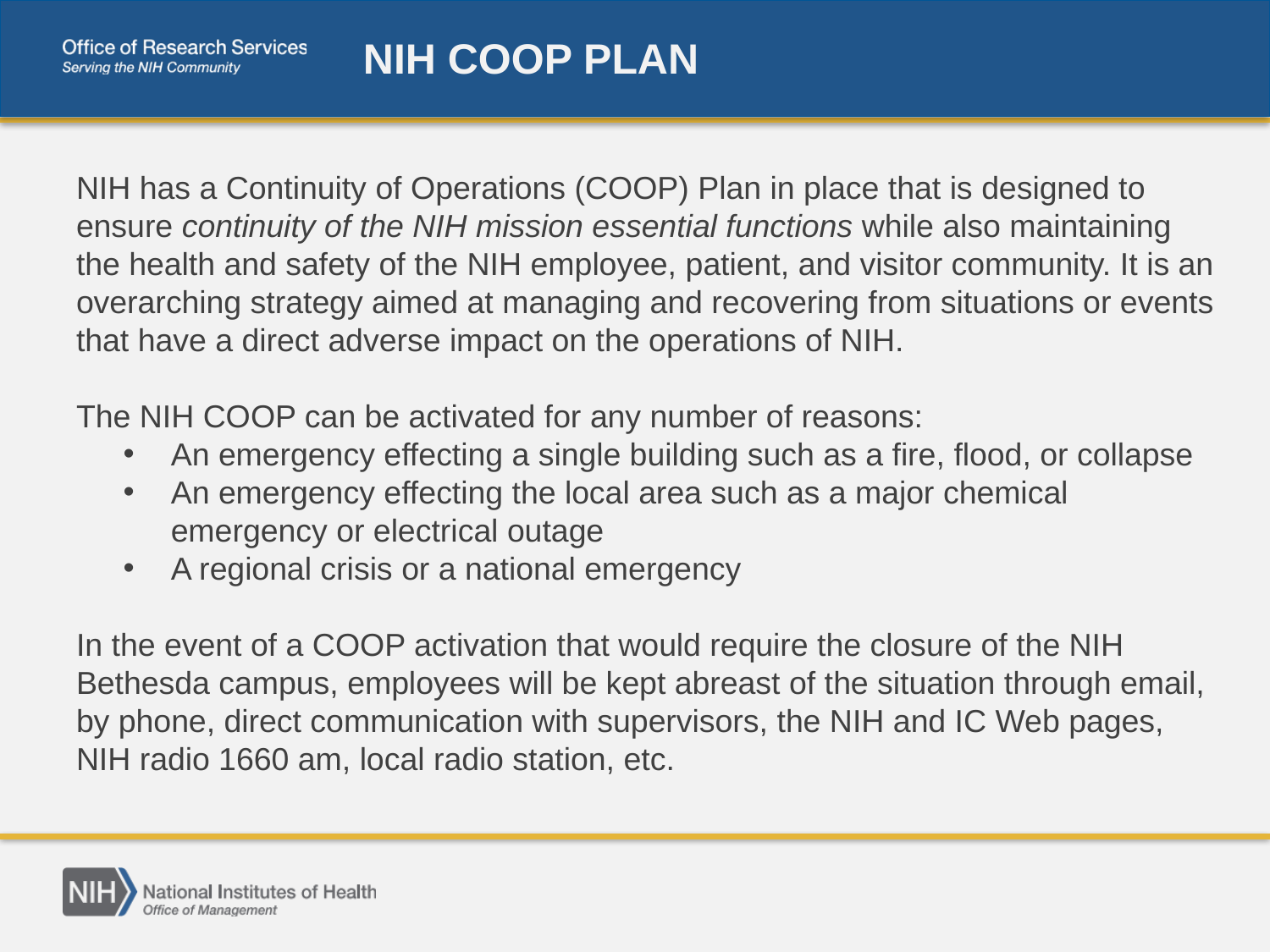

# NIH COOP PLAN
NIH has a Continuity of Operations (COOP) Plan in place that is designed to ensure continuity of the NIH mission essential functions while also maintaining the health and safety of the NIH employee, patient, and visitor community. It is an overarching strategy aimed at managing and recovering from situations or events that have a direct adverse impact on the operations of NIH.

The NIH COOP can be activated for any number of reasons:
An emergency effecting a single building such as a fire, flood, or collapse
An emergency effecting the local area such as a major chemical emergency or electrical outage
A regional crisis or a national emergency

In the event of a COOP activation that would require the closure of the NIH Bethesda campus, employees will be kept abreast of the situation through email, by phone, direct communication with supervisors, the NIH and IC Web pages, NIH radio 1660 am, local radio station, etc.